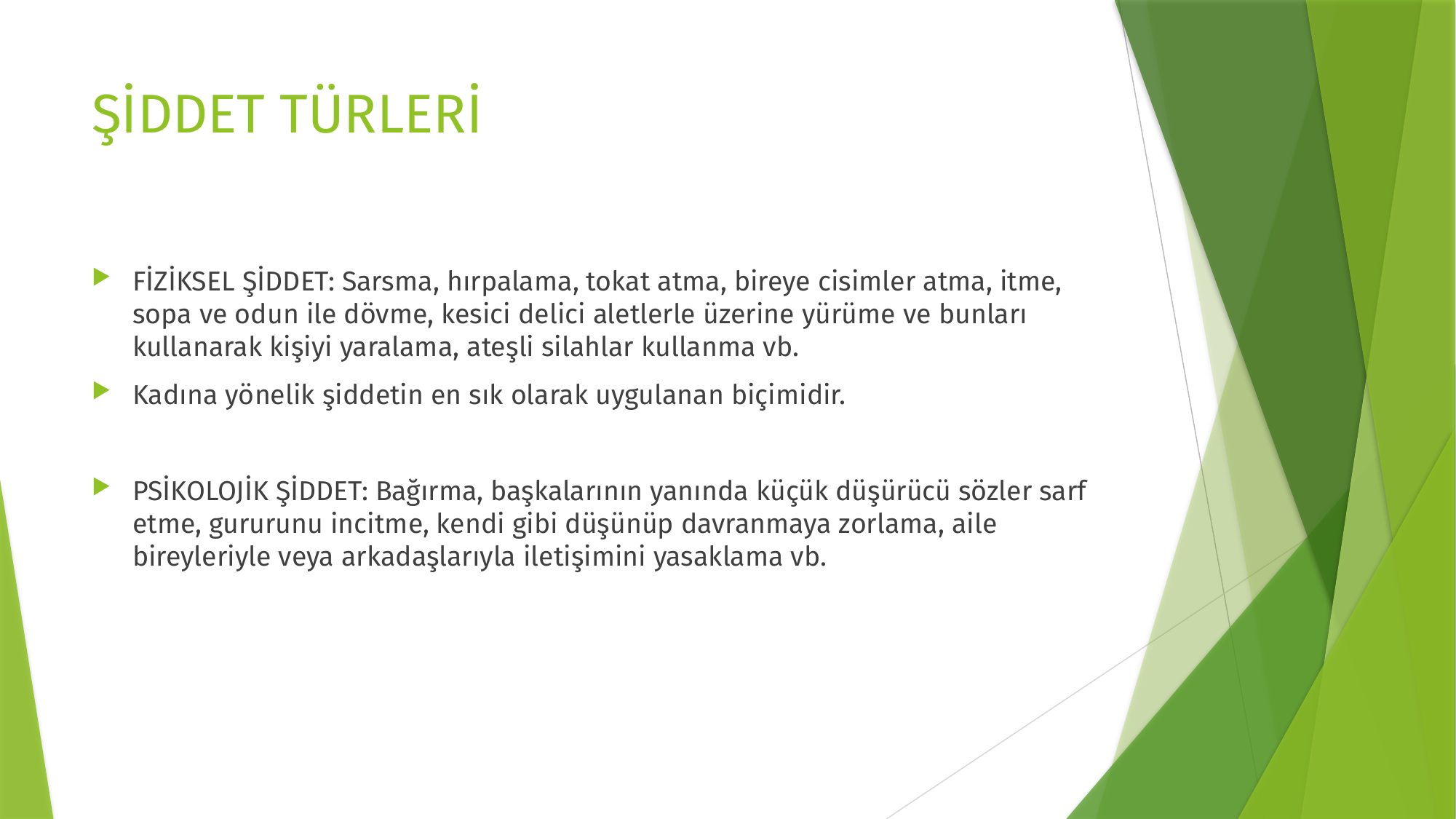

# ŞİDDET TÜRLERİ
FİZİKSEL ŞİDDET: Sarsma, hırpalama, tokat atma, bireye cisimler atma, itme, sopa ve odun ile dövme, kesici delici aletlerle üzerine yürüme ve bunları kullanarak kişiyi yaralama, ateşli silahlar kullanma vb.
Kadına yönelik şiddetin en sık olarak uygulanan biçimidir.

PSİKOLOJİK ŞİDDET: Bağırma, başkalarının yanında küçük düşürücü sözler sarf etme, gururunu incitme, kendi gibi düşünüp davranmaya zorlama, aile bireyleriyle veya arkadaşlarıyla iletişimini yasaklama vb.